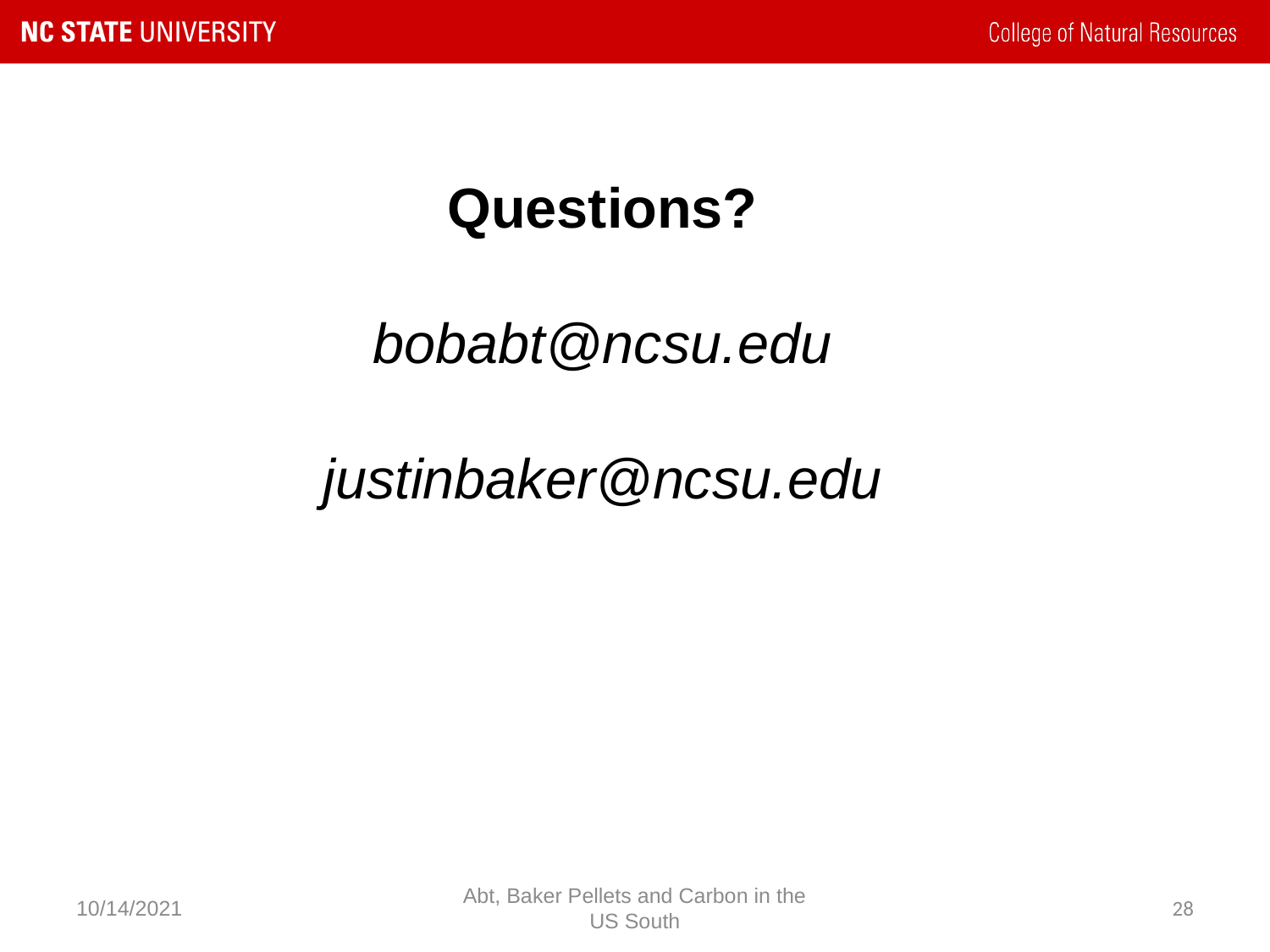

# Questions? bobabt@ncsu.edu justinbaker@ncsu.edu
10/14/2021
Abt, Baker Pellets and Carbon in the US South
28